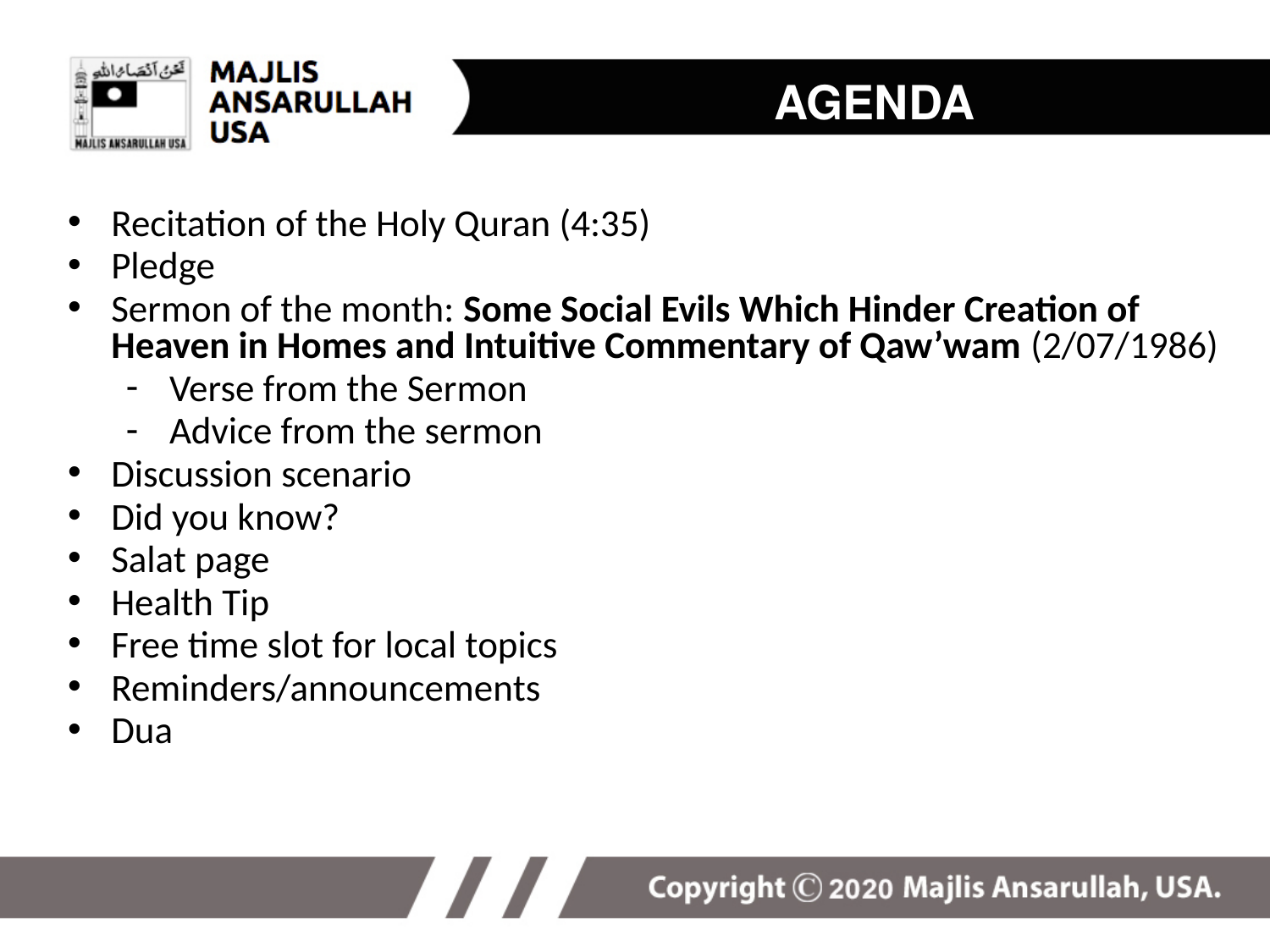

# AGENDA
Recitation of the Holy Quran (4:35)
Pledge
Sermon of the month: Some Social Evils Which Hinder Creation of Heaven in Homes and Intuitive Commentary of Qaw’wam (2/07/1986)
Verse from the Sermon
Advice from the sermon
Discussion scenario
Did you know?
Salat page
Health Tip
Free time slot for local topics
Reminders/announcements
Dua